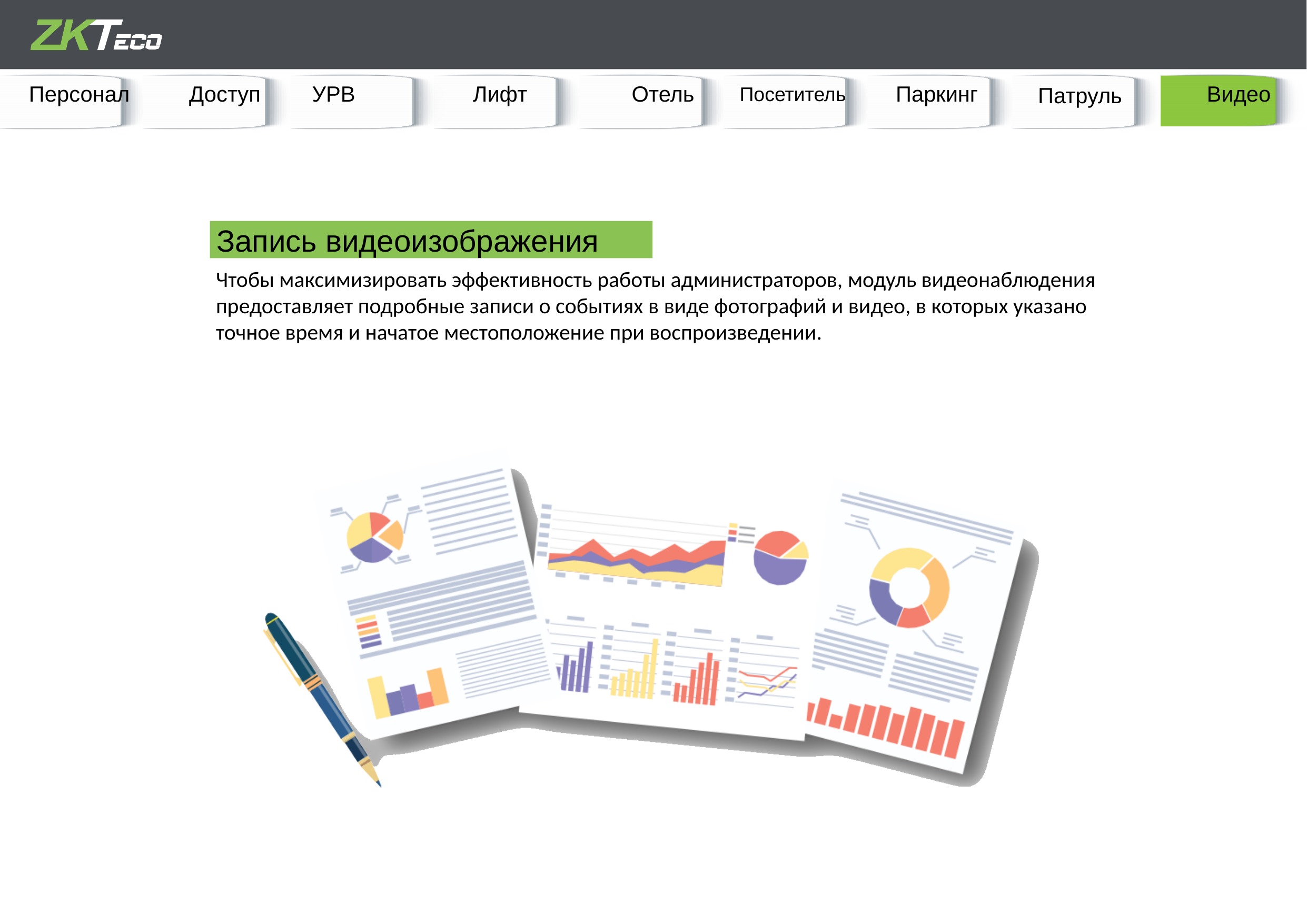

Посетитель

Персонал
УРВ
Паркинг
Патруль
Доступ
Лифт
Отель
Видео

Запись видеоизображения
Чтобы максимизировать эффективность работы администраторов, модуль видеонаблюдения предоставляет подробные записи о событиях в виде фотографий и видео, в которых указано точное время и начатое местоположение при воспроизведении.